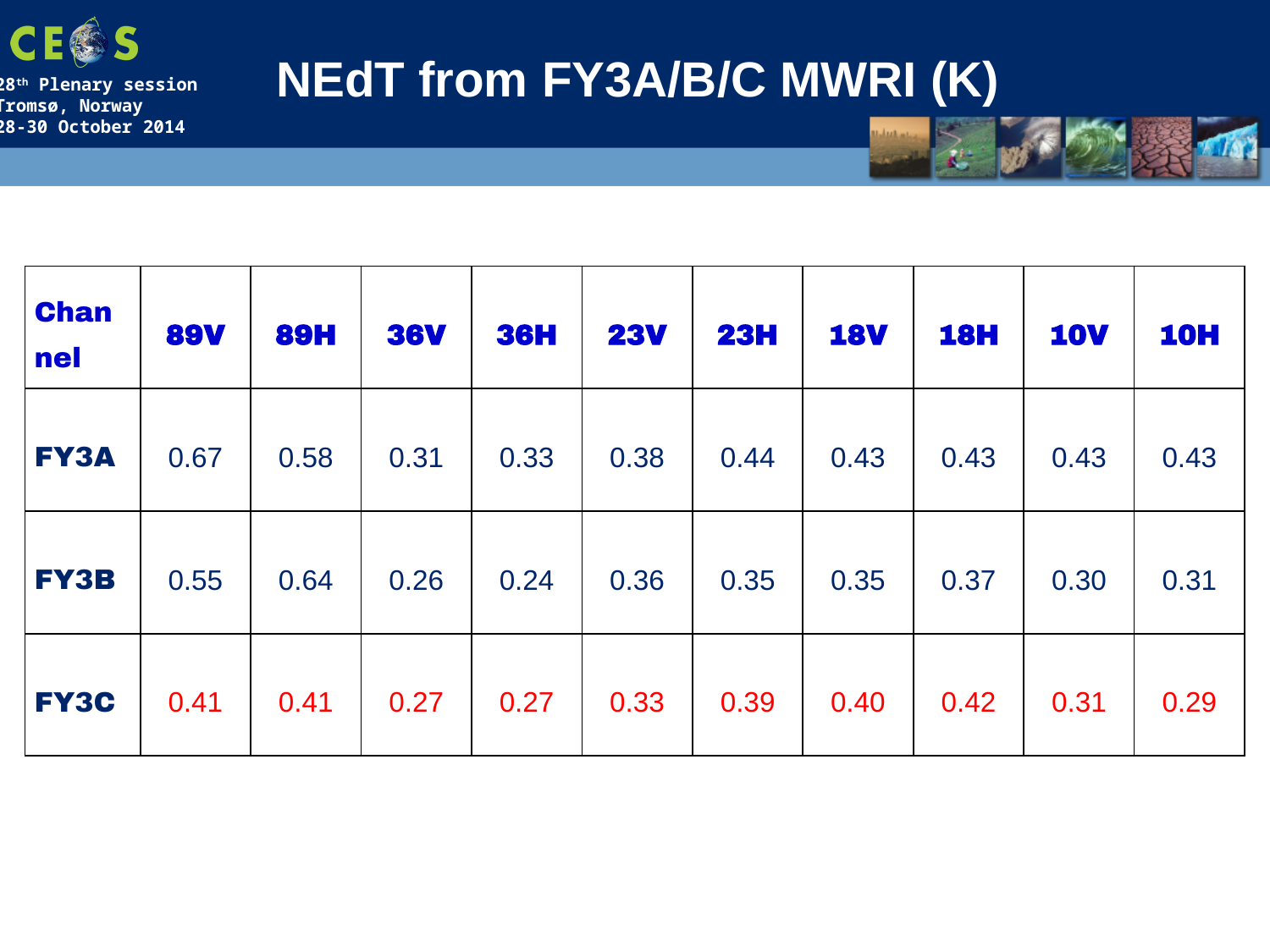

NEdT from FY3A/B/C MWRI (K)
| Channel | 89V | 89H | 36V | 36H | 23V | 23H | 18V | 18H | 10V | 10H |
| --- | --- | --- | --- | --- | --- | --- | --- | --- | --- | --- |
| FY3A | 0.67 | 0.58 | 0.31 | 0.33 | 0.38 | 0.44 | 0.43 | 0.43 | 0.43 | 0.43 |
| FY3B | 0.55 | 0.64 | 0.26 | 0.24 | 0.36 | 0.35 | 0.35 | 0.37 | 0.30 | 0.31 |
| FY3C | 0.41 | 0.41 | 0.27 | 0.27 | 0.33 | 0.39 | 0.40 | 0.42 | 0.31 | 0.29 |